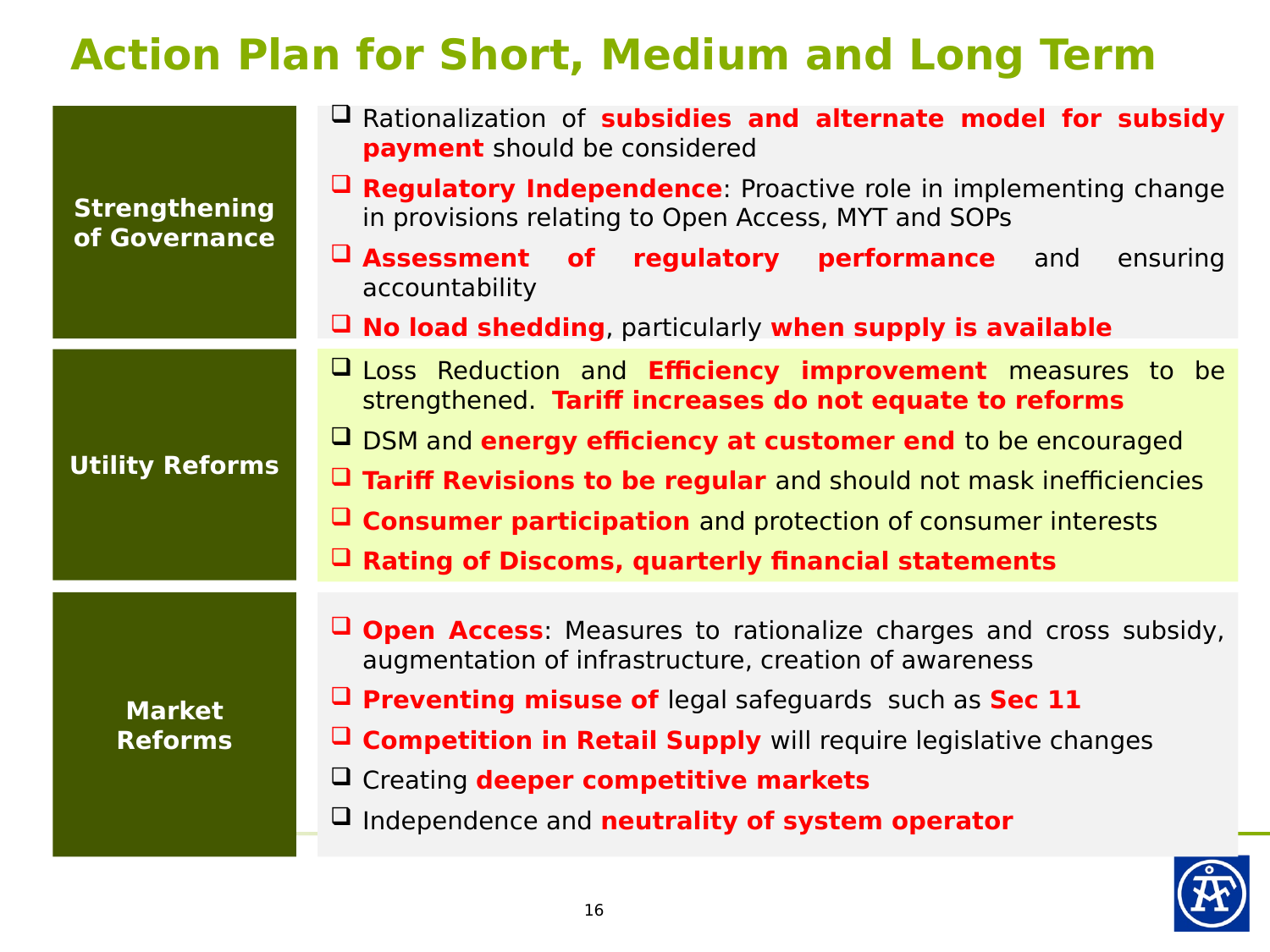

# Action Plan for Short, Medium and Long Term
Strengthening of Governance
Rationalization of subsidies and alternate model for subsidy payment should be considered
Regulatory Independence: Proactive role in implementing change in provisions relating to Open Access, MYT and SOPs
Assessment of regulatory performance and ensuring accountability
No load shedding, particularly when supply is available
Loss Reduction and Efficiency improvement measures to be strengthened.  Tariff increases do not equate to reforms
DSM and energy efficiency at customer end to be encouraged
Tariff Revisions to be regular and should not mask inefficiencies
Consumer participation and protection of consumer interests
Rating of Discoms, quarterly financial statements
Utility Reforms
Market Reforms
Open Access: Measures to rationalize charges and cross subsidy, augmentation of infrastructure, creation of awareness
Preventing misuse of legal safeguards  such as Sec 11
Competition in Retail Supply will require legislative changes
Creating deeper competitive markets
Independence and neutrality of system operator
16